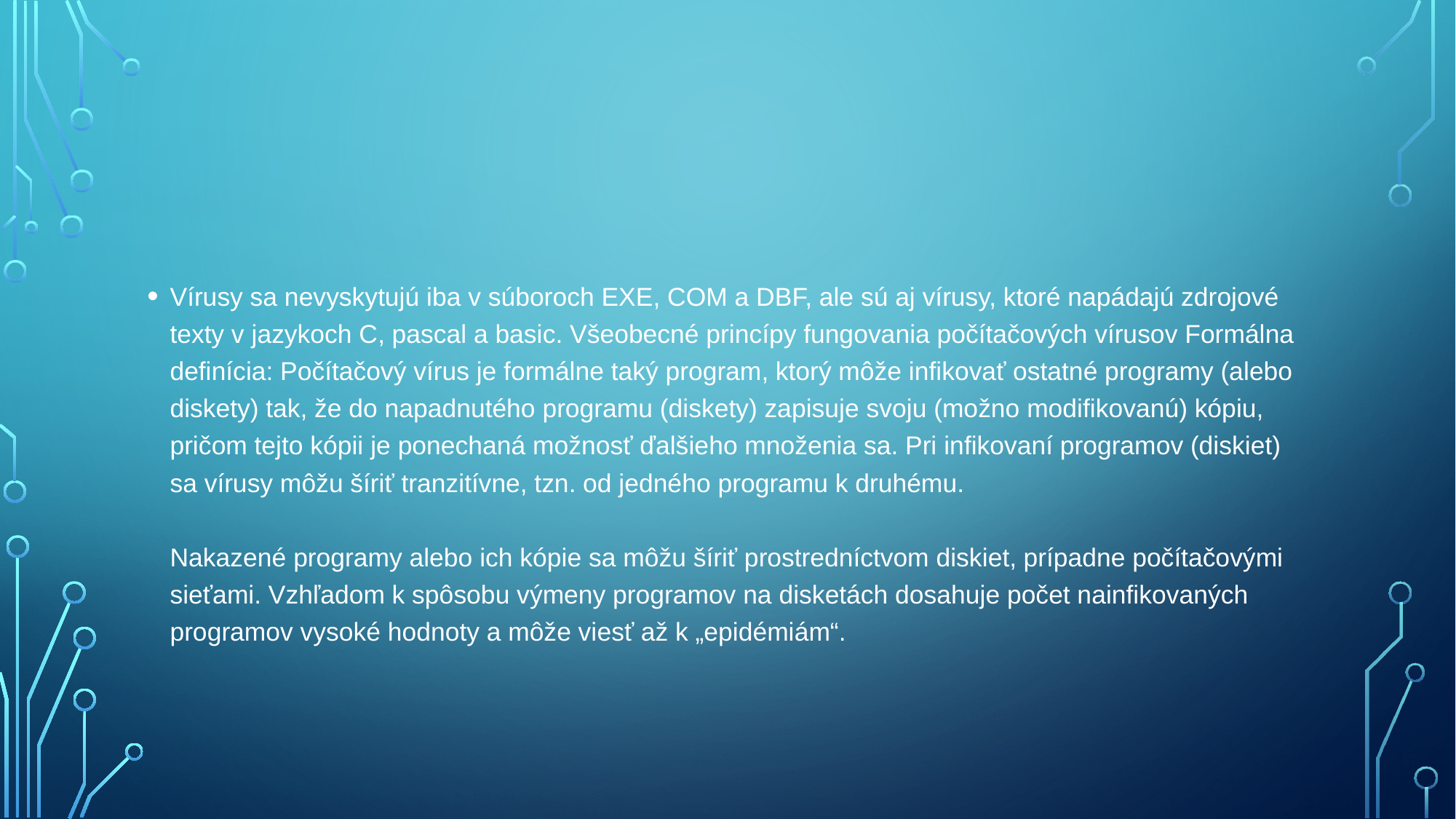

#
Vírusy sa nevyskytujú iba v súboroch EXE, COM a DBF, ale sú aj vírusy, ktoré napádajú zdrojové texty v jazykoch C, pascal a basic. Všeobecné princípy fungovania počítačových vírusov Formálna definícia: Počítačový vírus je formálne taký program, ktorý môže infikovať ostatné programy (alebo diskety) tak, že do napadnutého programu (diskety) zapisuje svoju (možno modifikovanú) kópiu, pričom tejto kópii je ponechaná možnosť ďalšieho množenia sa. Pri infikovaní programov (diskiet) sa vírusy môžu šíriť tranzitívne, tzn. od jedného programu k druhému. 
Nakazené programy alebo ich kópie sa môžu šíriť prostredníctvom diskiet, prípadne počítačovými sieťami. Vzhľadom k spôsobu výmeny programov na disketách dosahuje počet nainfikovaných programov vysoké hodnoty a môže viesť až k „epidémiám“.